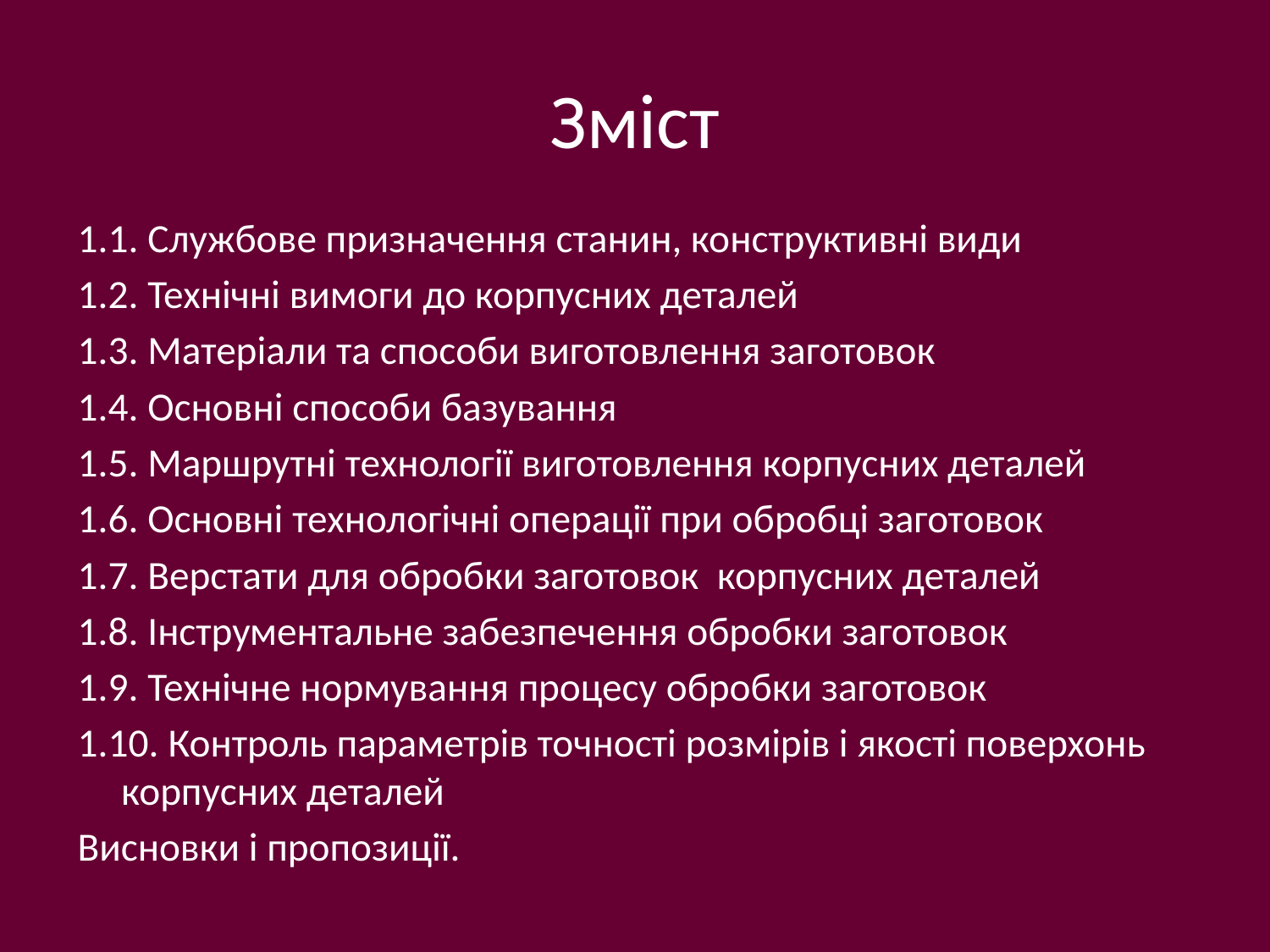

# Зміст
1.1. Службове призначення станин, конструктивні види
1.2. Технічні вимоги до корпусних деталей
1.3. Матеріали та способи виготовлення заготовок
1.4. Основні способи базування
1.5. Маршрутні технології виготовлення корпусних деталей
1.6. Основні технологічні операції при обробці заготовок
1.7. Верстати для обробки заготовок  корпусних деталей
1.8. Інструментальне забезпечення обробки заготовок
1.9. Технічне нормування процесу обробки заготовок
1.10. Контроль параметрів точності розмірів і якості поверхонь корпусних деталей
Висновки і пропозиції.